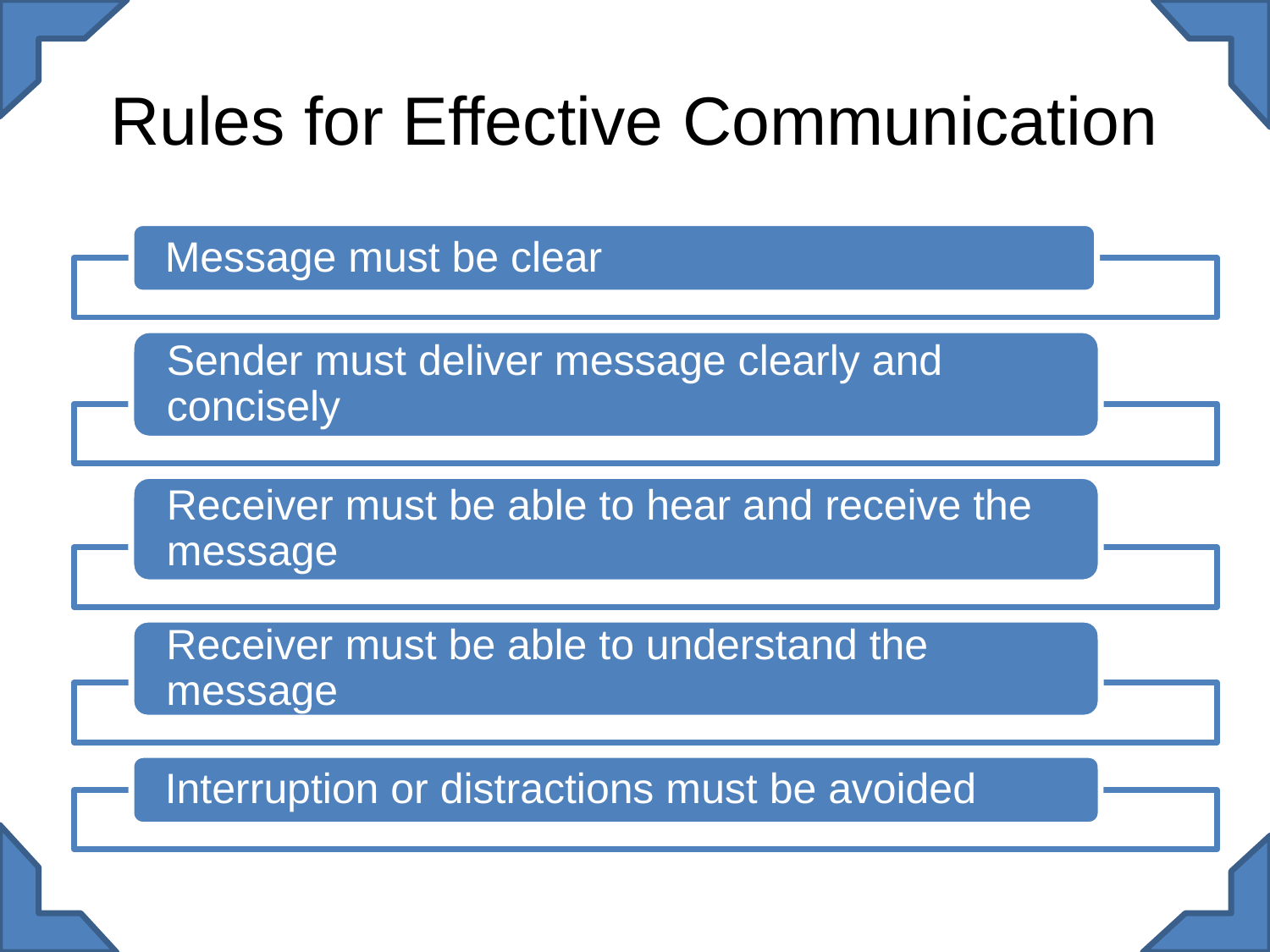

# Rules for Effective Communication
Message must be clear
Sender must deliver message clearly and concisely
Receiver must be able to hear and receive the message
Receiver must be able to understand the message
Interruption or distractions must be avoided